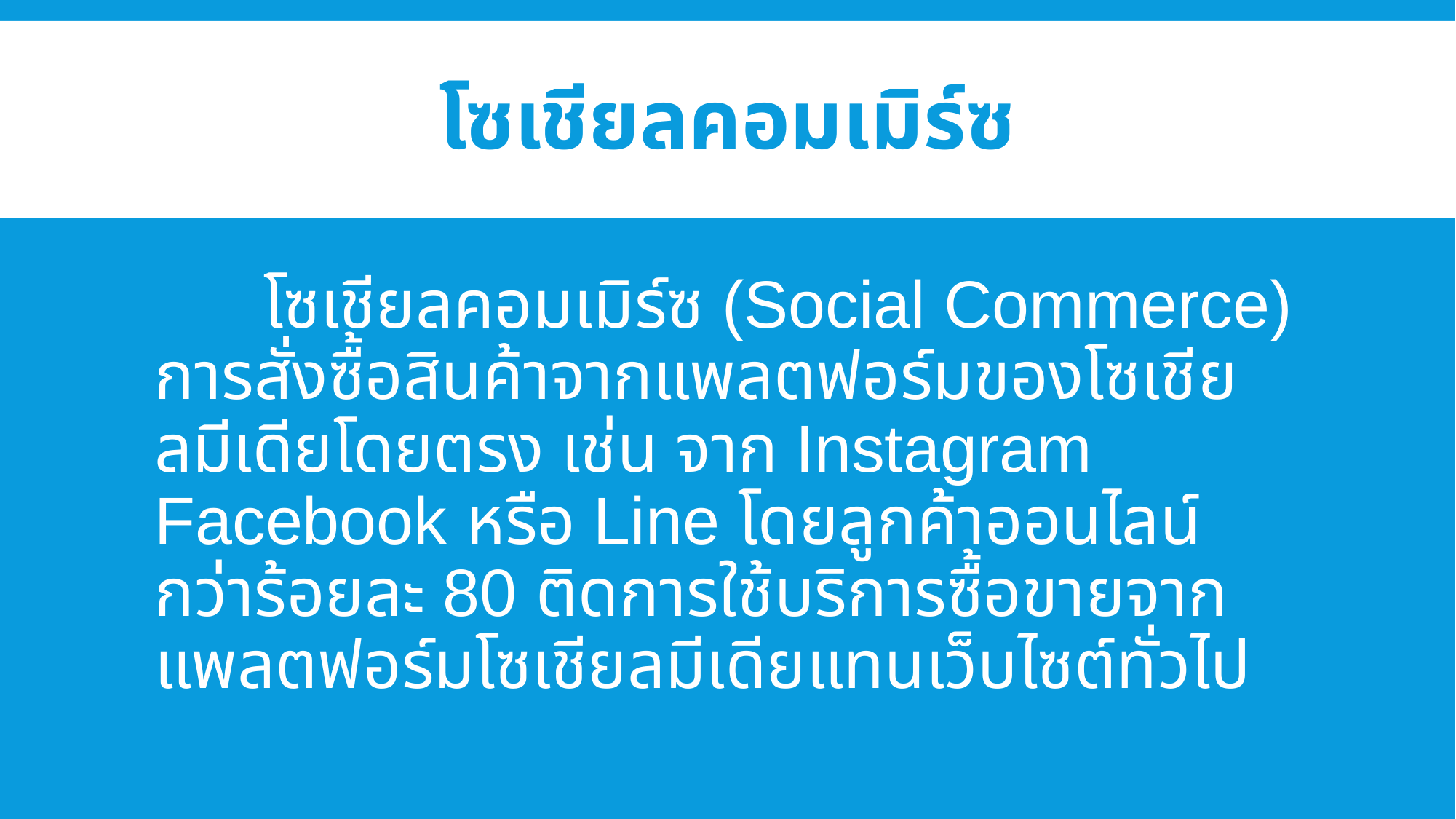

# โซเชียลคอมเมิร์ซ
	โซเชียลคอมเมิร์ซ (Social Commerce) การสั่งซื้อสินค้าจากแพลตฟอร์มของโซเชียลมีเดียโดยตรง เช่น จาก Instagram Facebook หรือ Line โดยลูกค้าออนไลน์กว่าร้อยละ 80 ติดการใช้บริการซื้อขายจากแพลตฟอร์มโซเชียลมีเดียแทนเว็บไซต์ทั่วไป